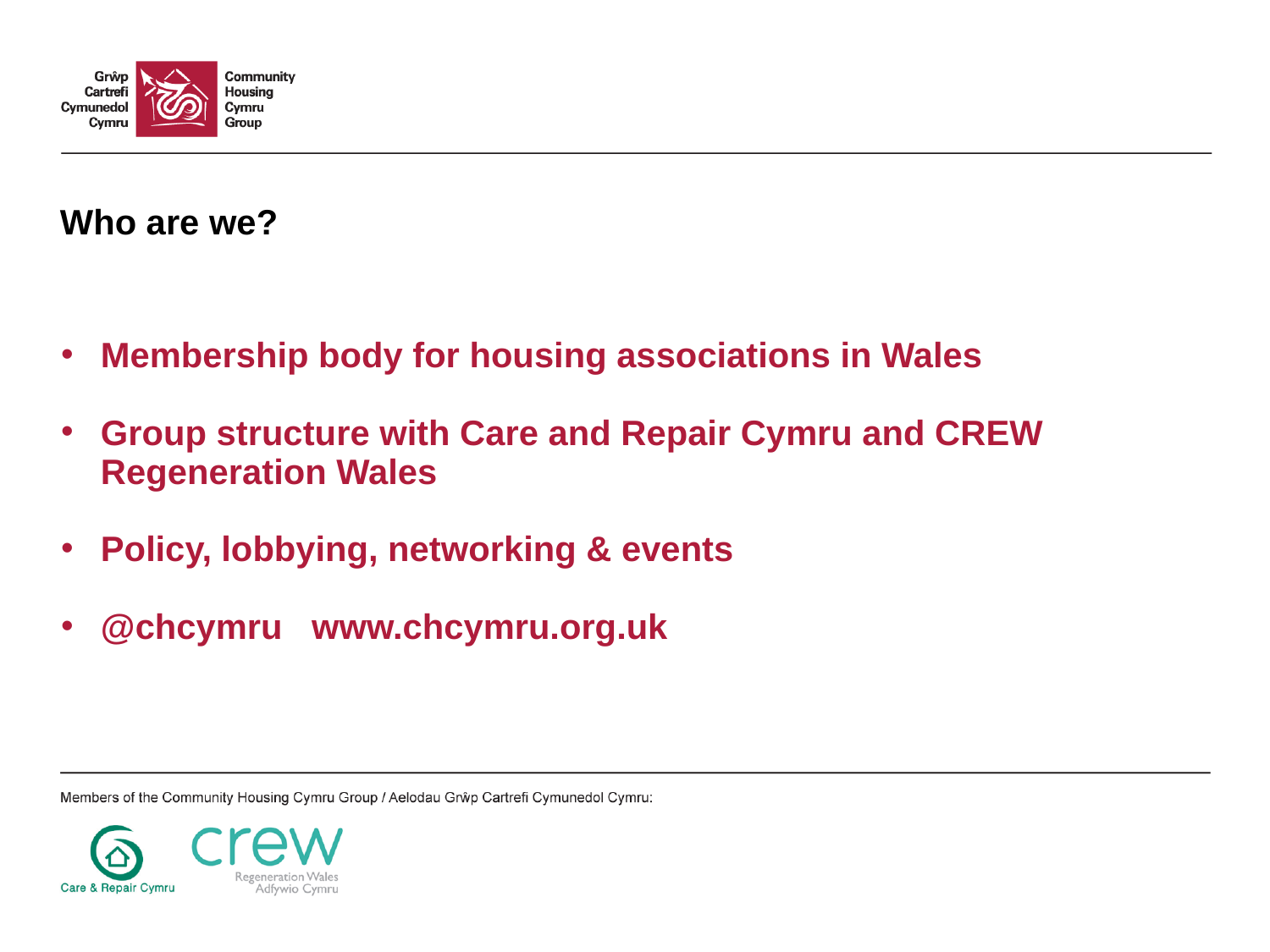

# Who are we?
Membership body for housing associations in Wales

Group structure with Care and Repair Cymru and CREW Regeneration Wales

Policy, lobbying, networking & events

@chcymru   www.chcymru.org.uk